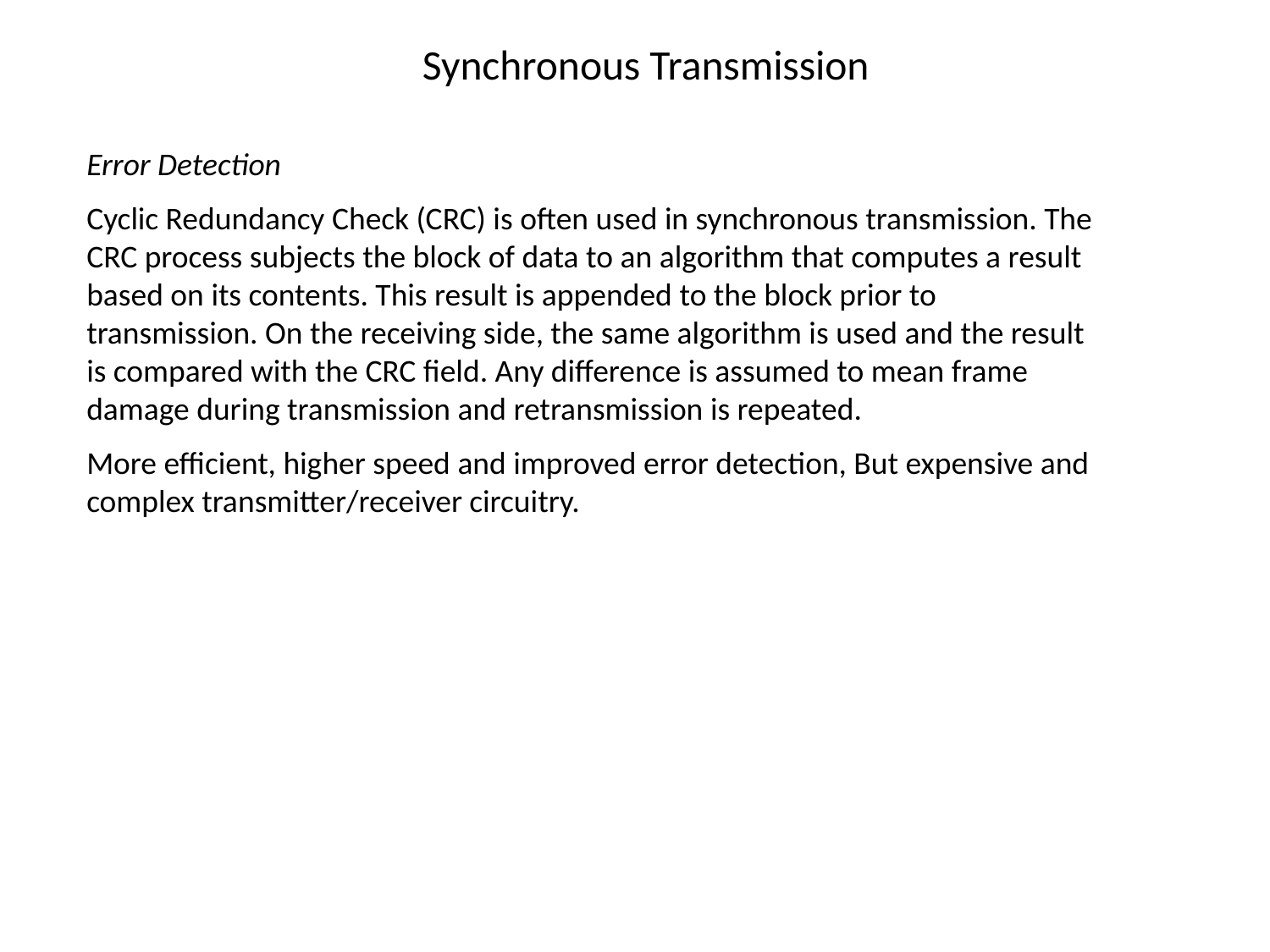

# Synchronous Transmission
Error Detection
Cyclic Redundancy Check (CRC) is often used in synchronous transmission. The CRC process subjects the block of data to an algorithm that computes a result based on its contents. This result is appended to the block prior to transmission. On the receiving side, the same algorithm is used and the result is compared with the CRC field. Any difference is assumed to mean frame damage during transmission and retransmission is repeated.
More efficient, higher speed and improved error detection, But expensive and complex transmitter/receiver circuitry.